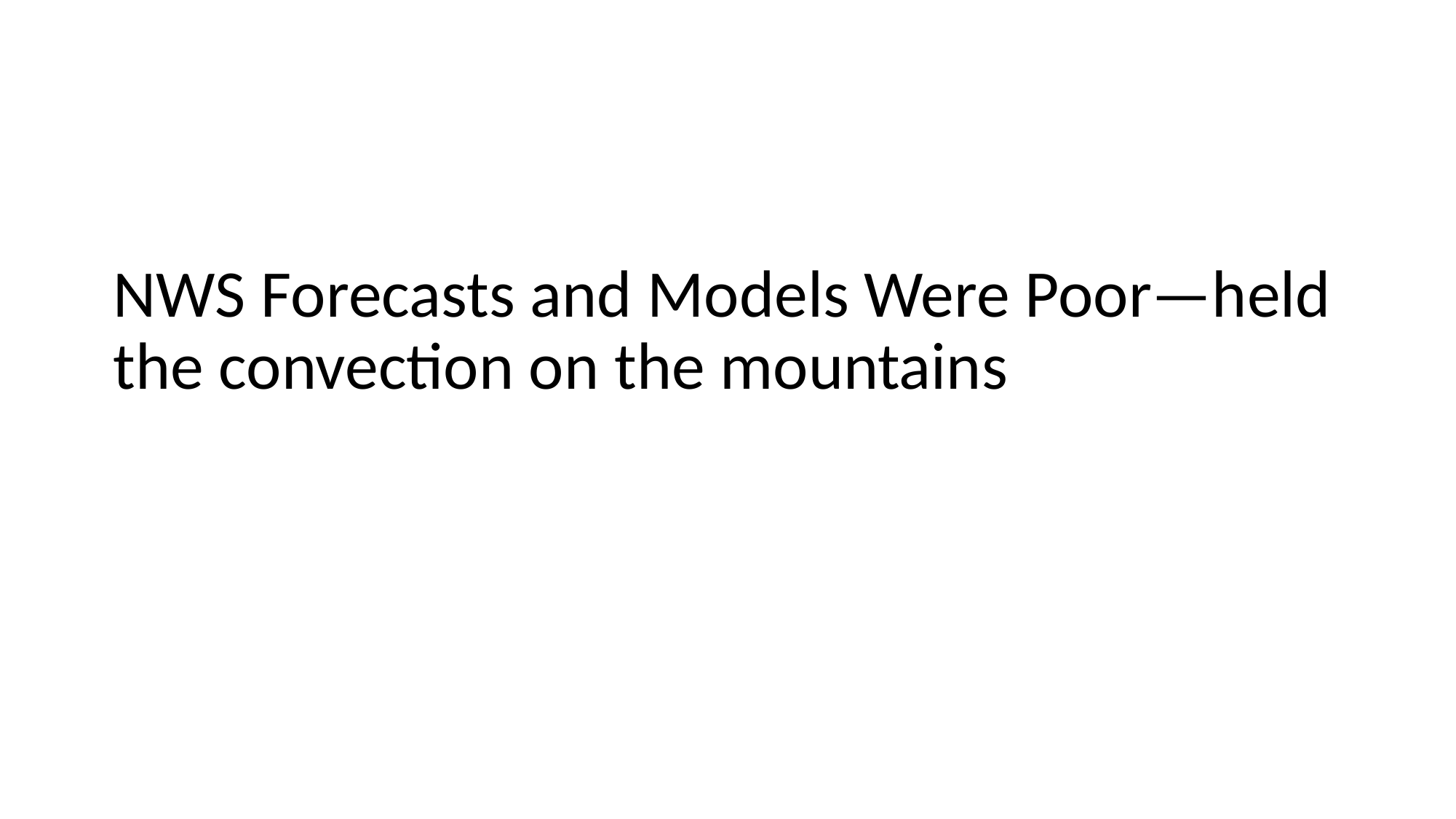

# NWS Forecasts and Models Were Poor—held the convection on the mountains